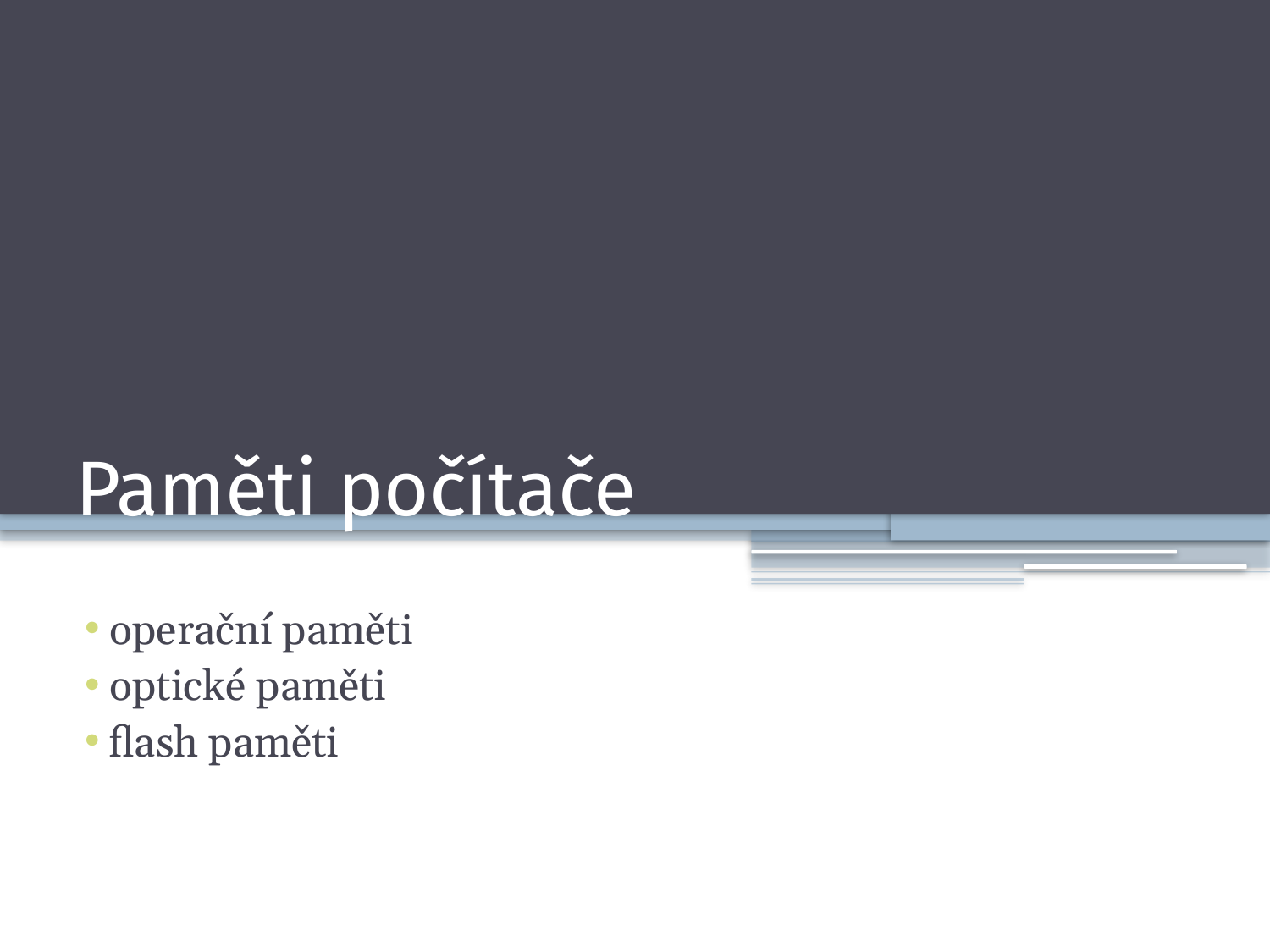

# Paměti počítače
 operační paměti
 optické paměti
 flash paměti